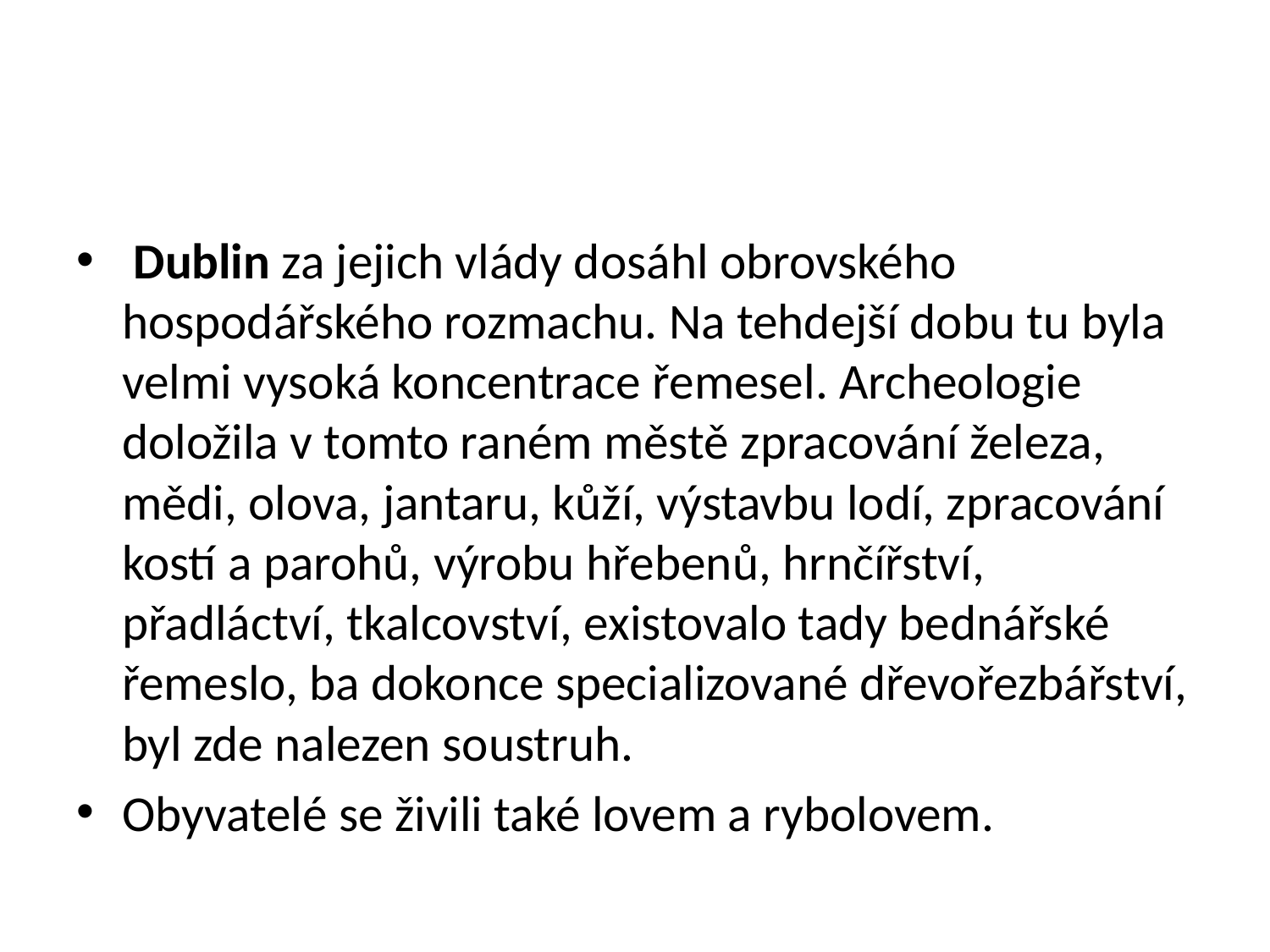

#
 Dublin za jejich vlády dosáhl obrovského hospodářského rozmachu. Na tehdejší dobu tu byla velmi vysoká koncentrace řemesel. Archeologie doložila v tomto raném městě zpracování železa, mědi, olova, jantaru, kůží, výstavbu lodí, zpracování kostí a parohů, výrobu hřebenů, hrnčířství, přadláctví, tkalcovství, existovalo tady bednářské řemeslo, ba dokonce specializované dřevořezbářství, byl zde nalezen soustruh.
Obyvatelé se živili také lovem a rybolovem.